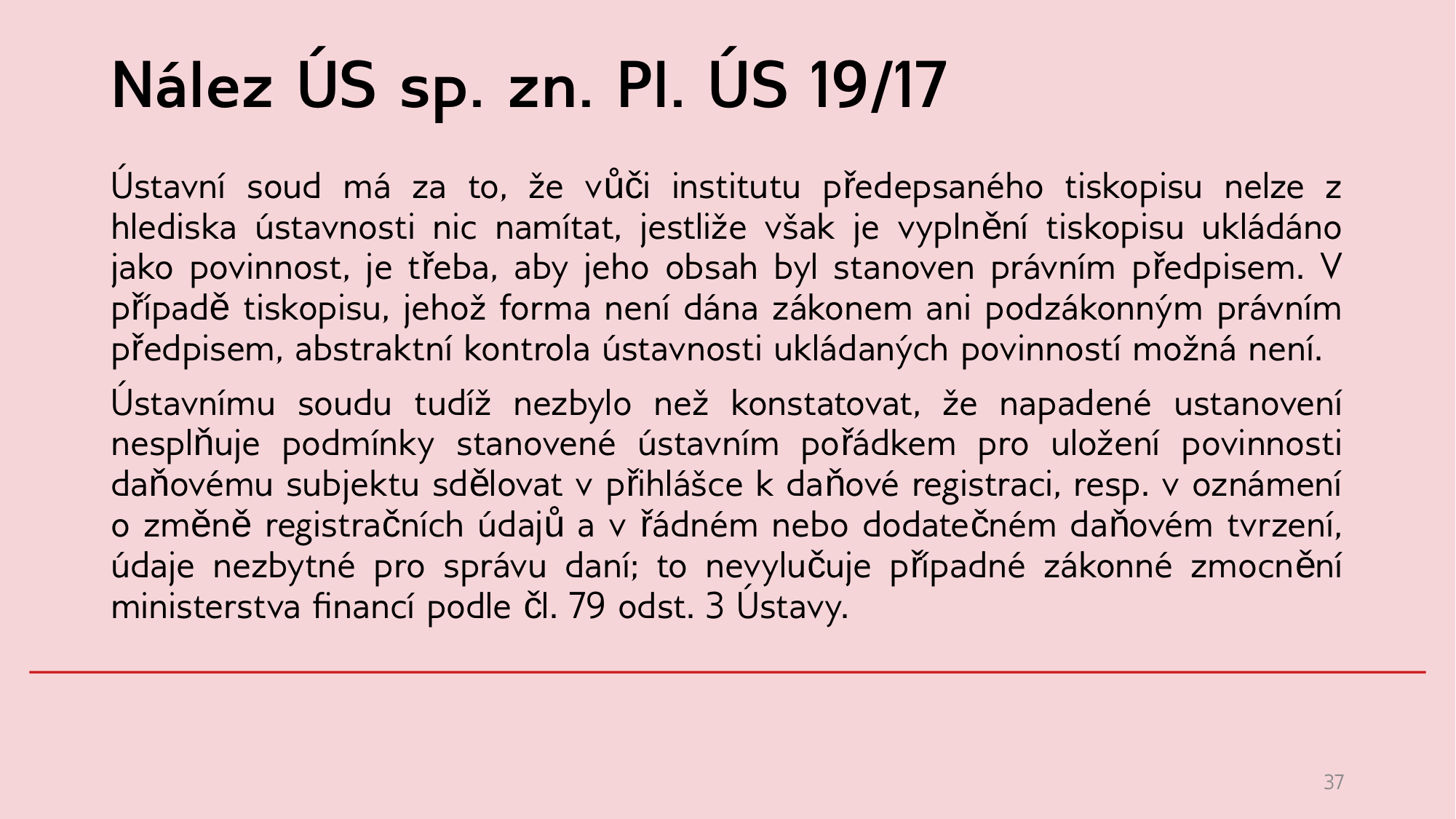

# Nález ÚS sp. zn. Pl. ÚS 19/17
Ústavní soud má za to, že vůči institutu předepsaného tiskopisu nelze z hlediska ústavnosti nic namítat, jestliže však je vyplnění tiskopisu ukládáno jako povinnost, je třeba, aby jeho obsah byl stanoven právním předpisem. V případě tiskopisu, jehož forma není dána zákonem ani podzákonným právním předpisem, abstraktní kontrola ústavnosti ukládaných povinností možná není.
Ústavnímu soudu tudíž nezbylo než konstatovat, že napadené ustanovení nesplňuje podmínky stanovené ústavním pořádkem pro uložení povinnosti daňovému subjektu sdělovat v přihlášce k daňové registraci, resp. v oznámení o změně registračních údajů a v řádném nebo dodatečném daňovém tvrzení, údaje nezbytné pro správu daní; to nevylučuje případné zákonné zmocnění ministerstva financí podle čl. 79 odst. 3 Ústavy.
37